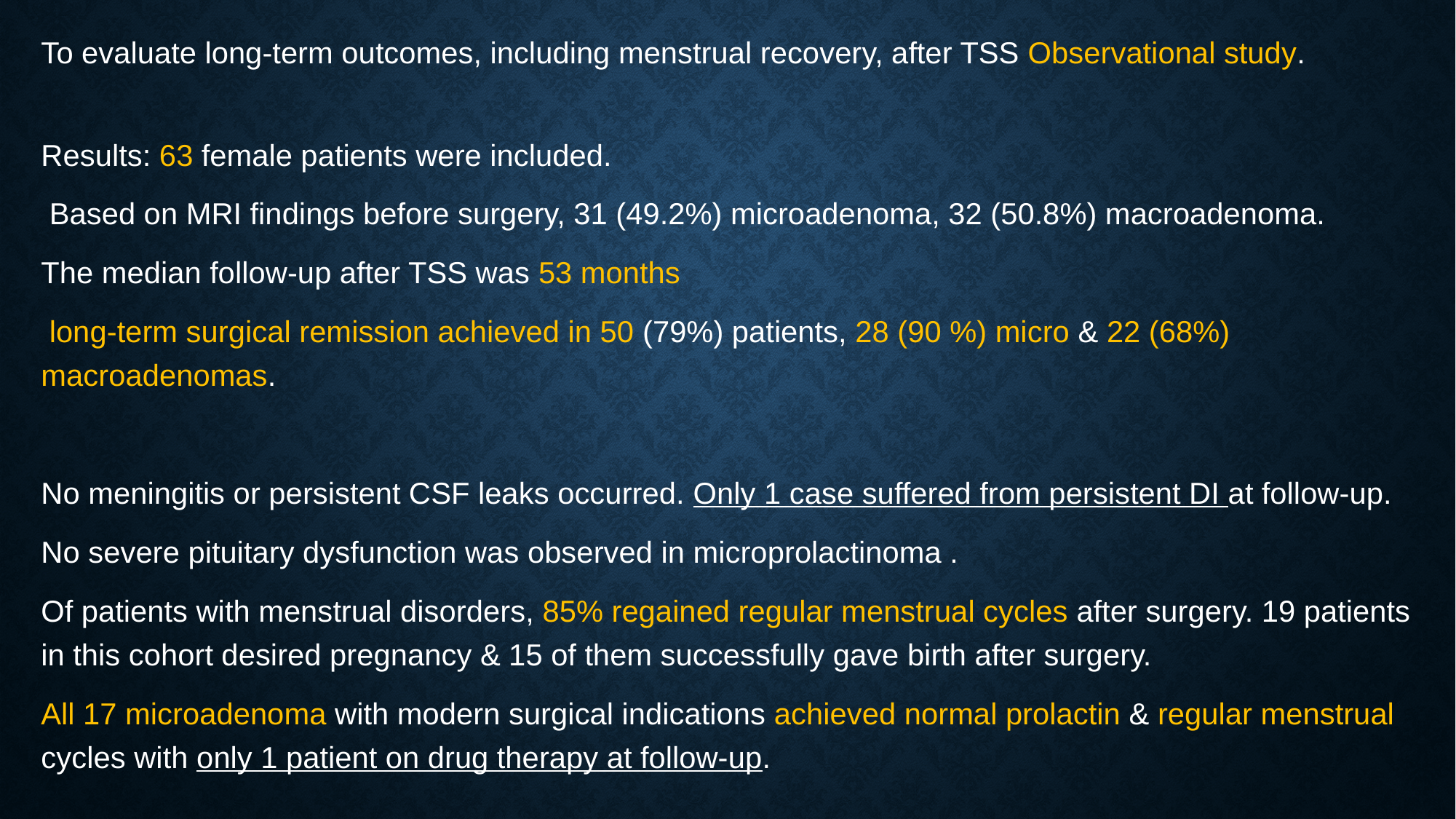

To evaluate long-term outcomes, including menstrual recovery, after TSS Observational study.
Results: 63 female patients were included.
 Based on MRI findings before surgery, 31 (49.2%) microadenoma, 32 (50.8%) macroadenoma.
The median follow-up after TSS was 53 months
 long-term surgical remission achieved in 50 (79%) patients, 28 (90 %) micro & 22 (68%) macroadenomas.

No meningitis or persistent CSF leaks occurred. Only 1 case suffered from persistent DI at follow-up.
No severe pituitary dysfunction was observed in microprolactinoma .
Of patients with menstrual disorders, 85% regained regular menstrual cycles after surgery. 19 patients in this cohort desired pregnancy & 15 of them successfully gave birth after surgery.
All 17 microadenoma with modern surgical indications achieved normal prolactin & regular menstrual cycles with only 1 patient on drug therapy at follow-up.